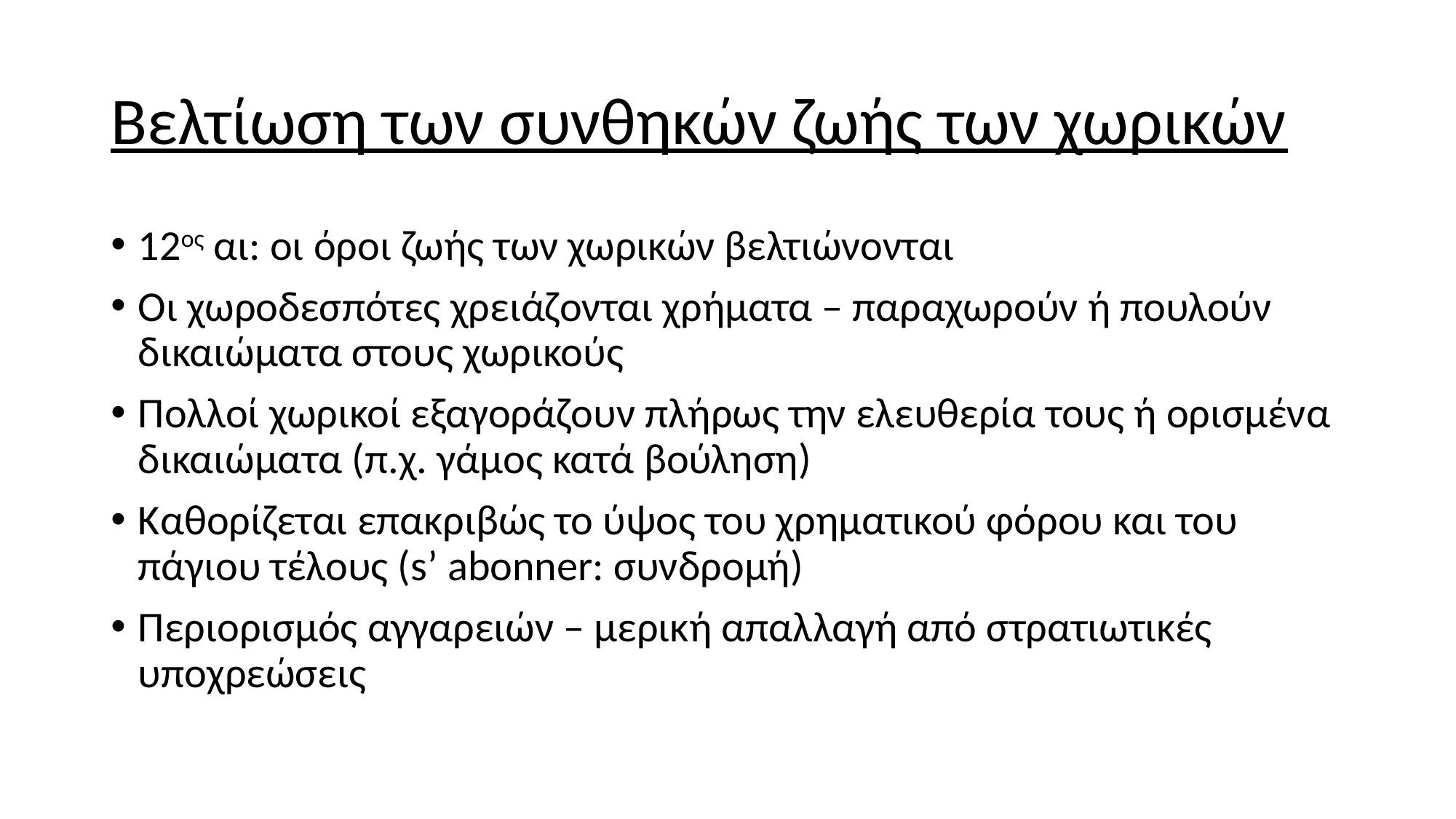

# Βελτίωση των συνθηκών ζωής των χωρικών
12ος αι: οι όροι ζωής των χωρικών βελτιώνονται
Οι χωροδεσπότες χρειάζονται χρήματα – παραχωρούν ή πουλούν δικαιώματα στους χωρικούς
Πολλοί χωρικοί εξαγοράζουν πλήρως την ελευθερία τους ή ορισμένα δικαιώματα (π.χ. γάμος κατά βούληση)
Καθορίζεται επακριβώς το ύψος του χρηματικού φόρου και του πάγιου τέλους (s’ abonner: συνδρομή)
Περιορισμός αγγαρειών – μερική απαλλαγή από στρατιωτικές υποχρεώσεις